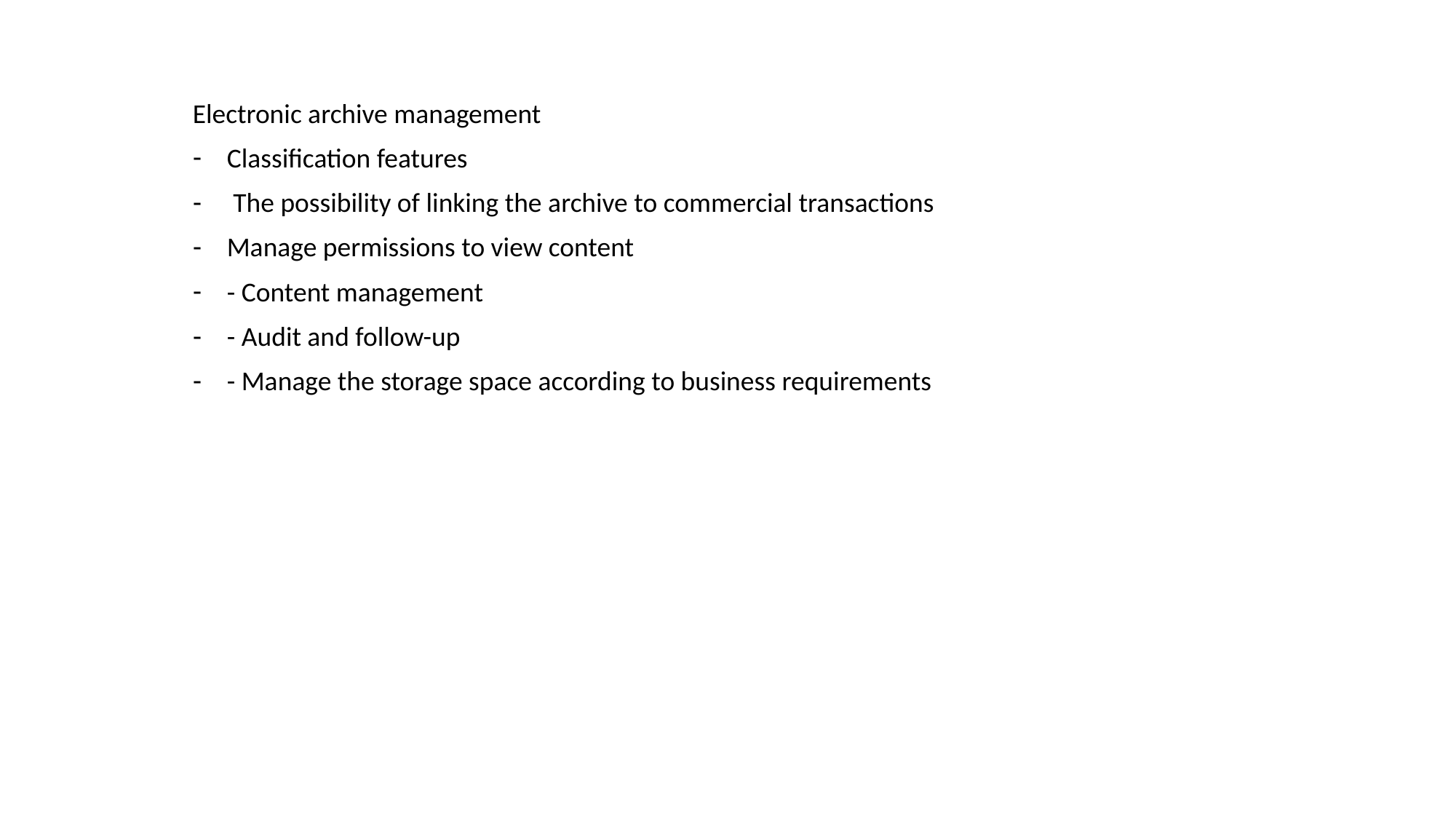

Electronic archive management
Classification features
 The possibility of linking the archive to commercial transactions
Manage permissions to view content
- Content management
- Audit and follow-up
- Manage the storage space according to business requirements